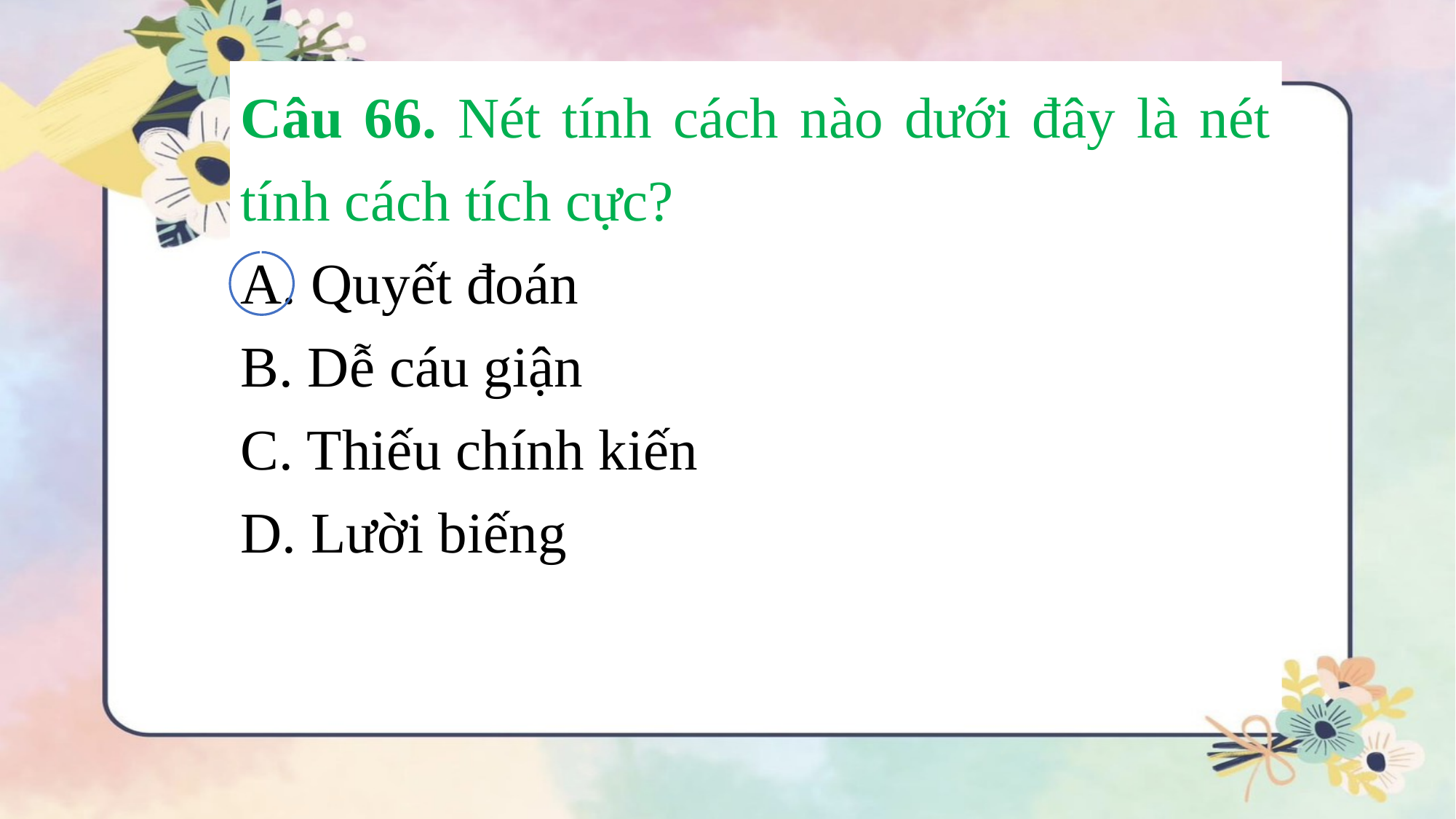

Câu 66. Nét tính cách nào dưới đây là nét tính cách tích cực?
A. Quyết đoán
B. Dễ cáu giận
C. Thiếu chính kiến
D. Lười biếng